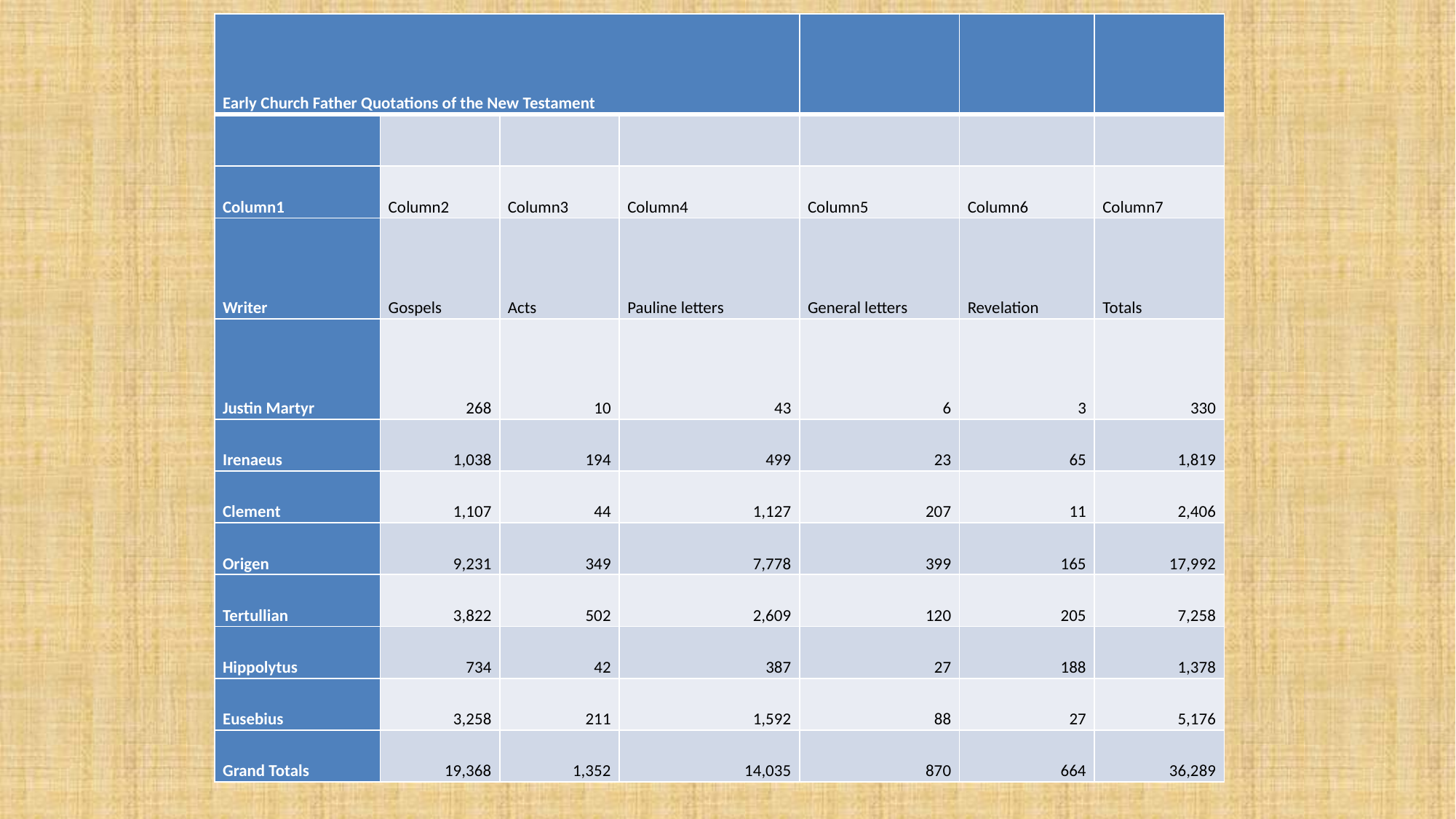

| Early Church Father Quotations of the New Testament |  |  |  |  |  |  |
| --- | --- | --- | --- | --- | --- | --- |
|  |  |  |  |  |  |  |
| Column1 | Column2 | Column3 | Column4 | Column5 | Column6 | Column7 |
| Writer | Gospels | Acts | Pauline letters | General letters | Revelation | Totals |
| Justin Martyr | 268 | 10 | 43 | 6 | 3 | 330 |
| Irenaeus | 1,038 | 194 | 499 | 23 | 65 | 1,819 |
| Clement | 1,107 | 44 | 1,127 | 207 | 11 | 2,406 |
| Origen | 9,231 | 349 | 7,778 | 399 | 165 | 17,992 |
| Tertullian | 3,822 | 502 | 2,609 | 120 | 205 | 7,258 |
| Hippolytus | 734 | 42 | 387 | 27 | 188 | 1,378 |
| Eusebius | 3,258 | 211 | 1,592 | 88 | 27 | 5,176 |
| Grand Totals | 19,368 | 1,352 | 14,035 | 870 | 664 | 36,289 |